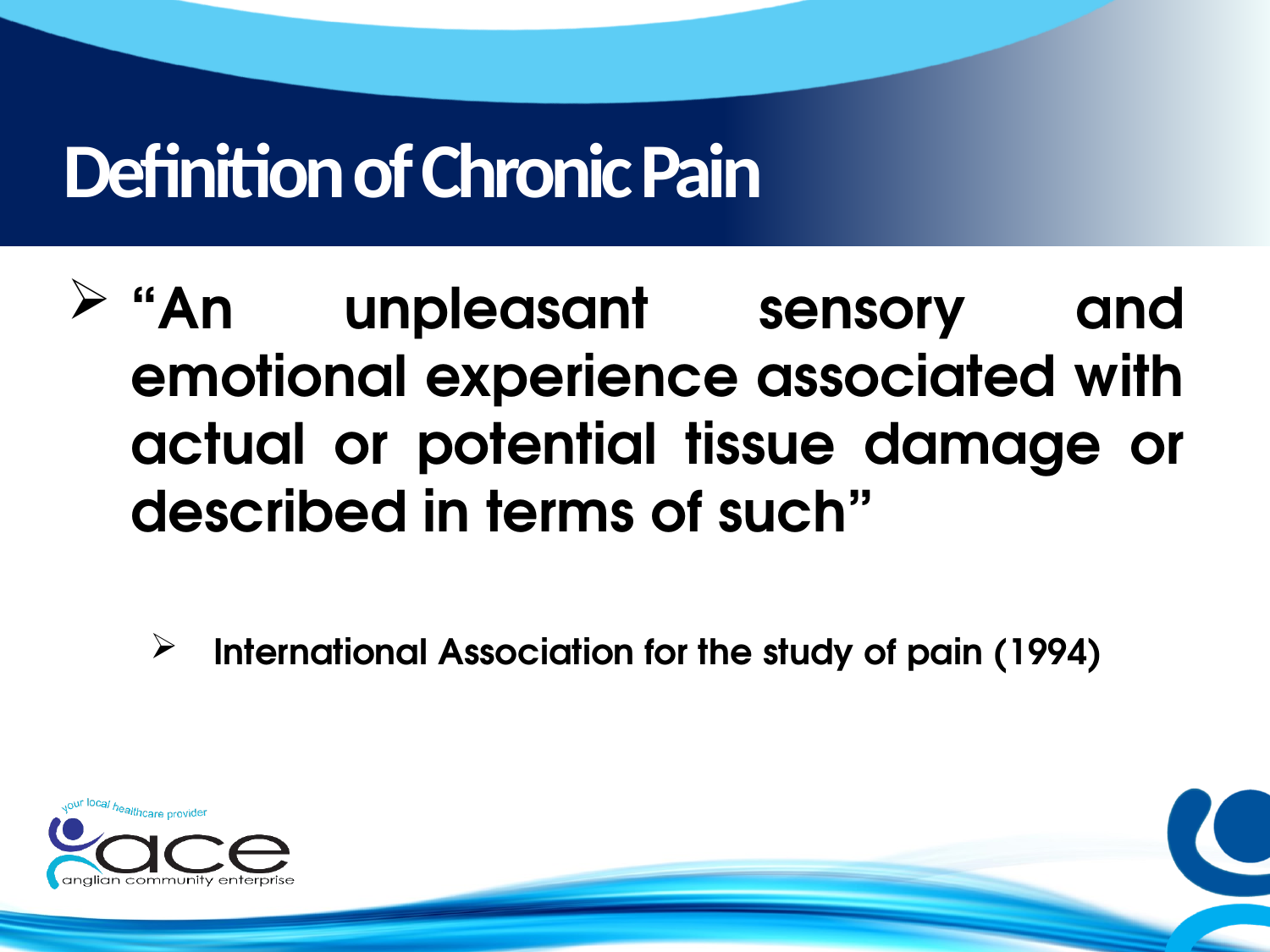

# Definition of Chronic Pain
“An unpleasant sensory and emotional experience associated with actual or potential tissue damage or described in terms of such”

International Association for the study of pain (1994)